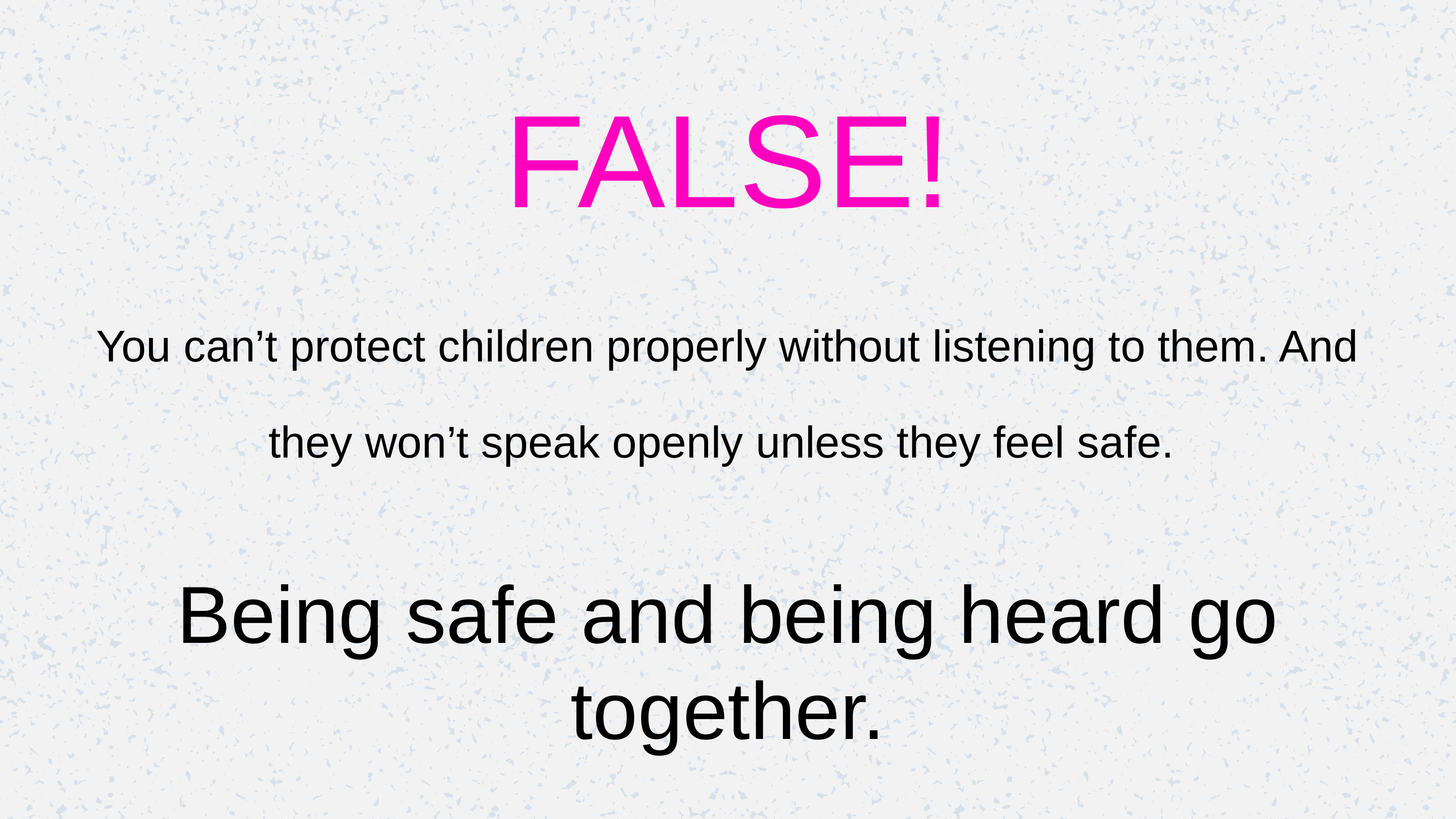

FALSE!
You can’t protect children properly without listening to them. And they won’t speak openly unless they feel safe.

Being safe and being heard go together.